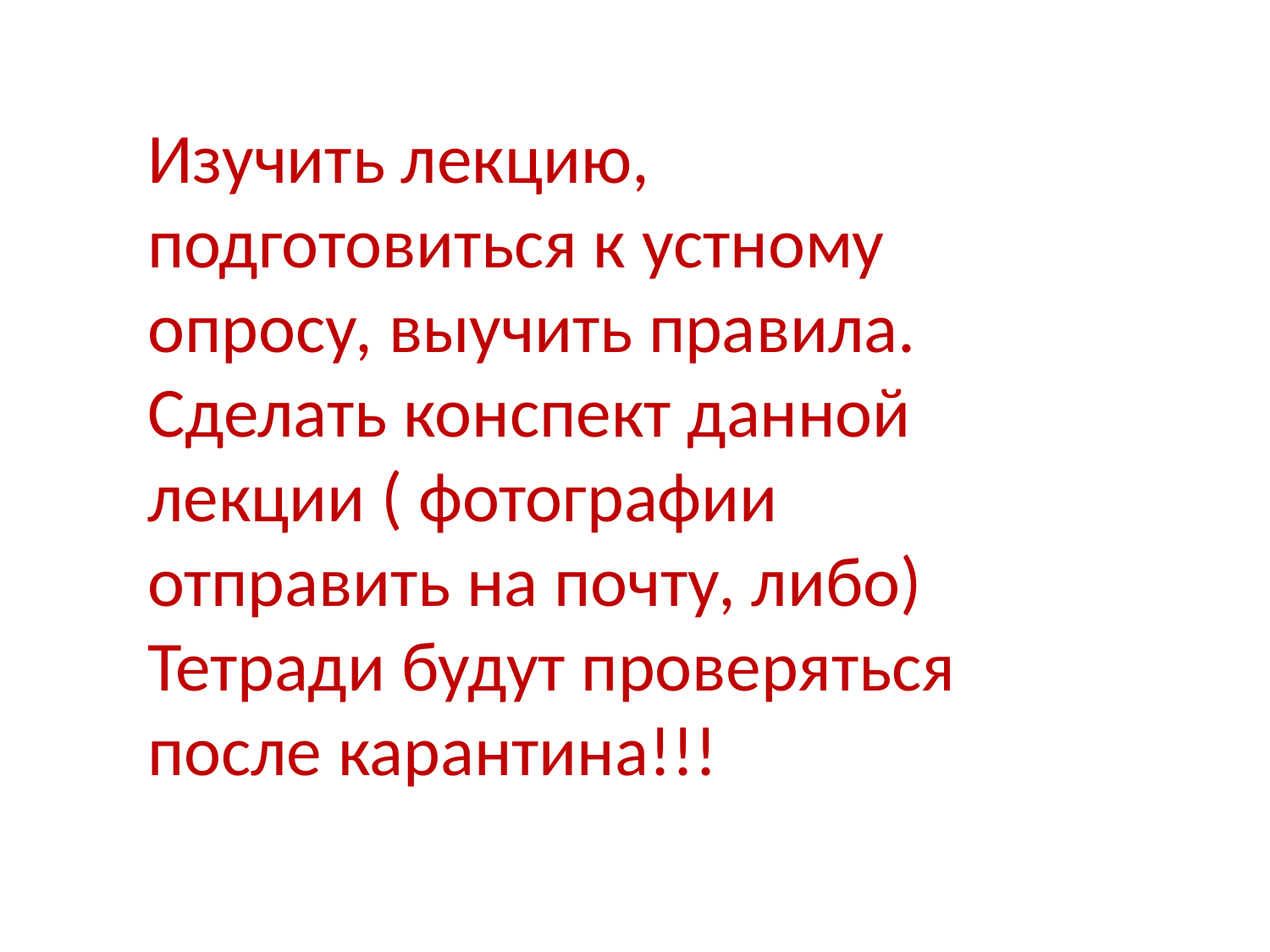

Изучить лекцию, подготовиться к устному опросу, выучить правила.
Сделать конспект данной лекции ( фотографии отправить на почту, либо)
Тетради будут проверяться после карантина!!!